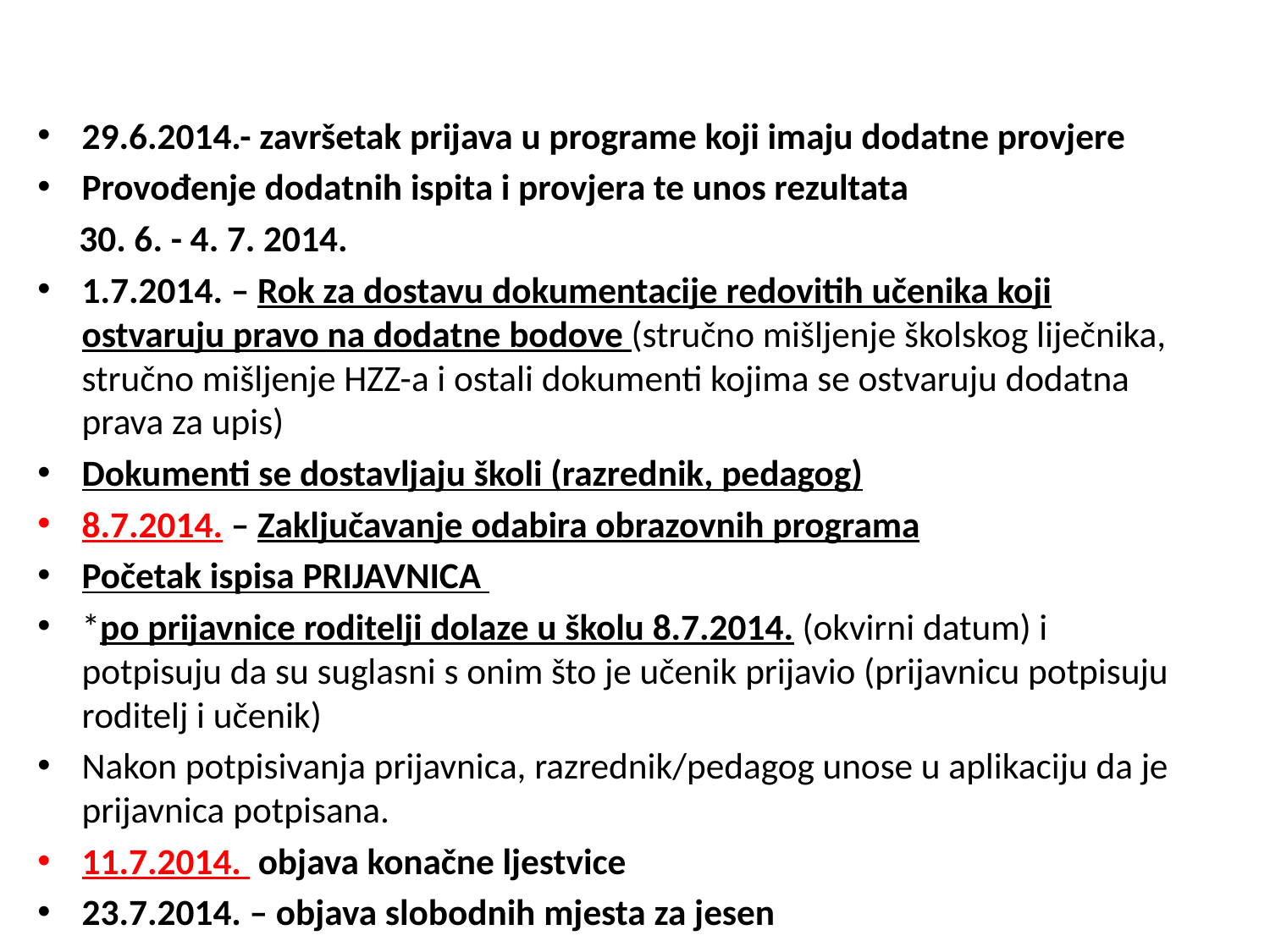

#
29.6.2014.- završetak prijava u programe koji imaju dodatne provjere
Provođenje dodatnih ispita i provjera te unos rezultata
     30. 6. - 4. 7. 2014.
1.7.2014. – Rok za dostavu dokumentacije redovitih učenika koji ostvaruju pravo na dodatne bodove (stručno mišljenje školskog liječnika, stručno mišljenje HZZ-a i ostali dokumenti kojima se ostvaruju dodatna prava za upis)
Dokumenti se dostavljaju školi (razrednik, pedagog)
8.7.2014. – Zaključavanje odabira obrazovnih programa
Početak ispisa PRIJAVNICA
*po prijavnice roditelji dolaze u školu 8.7.2014. (okvirni datum) i potpisuju da su suglasni s onim što je učenik prijavio (prijavnicu potpisuju roditelj i učenik)
Nakon potpisivanja prijavnica, razrednik/pedagog unose u aplikaciju da je prijavnica potpisana.
11.7.2014.  objava konačne ljestvice
23.7.2014. – objava slobodnih mjesta za jesen